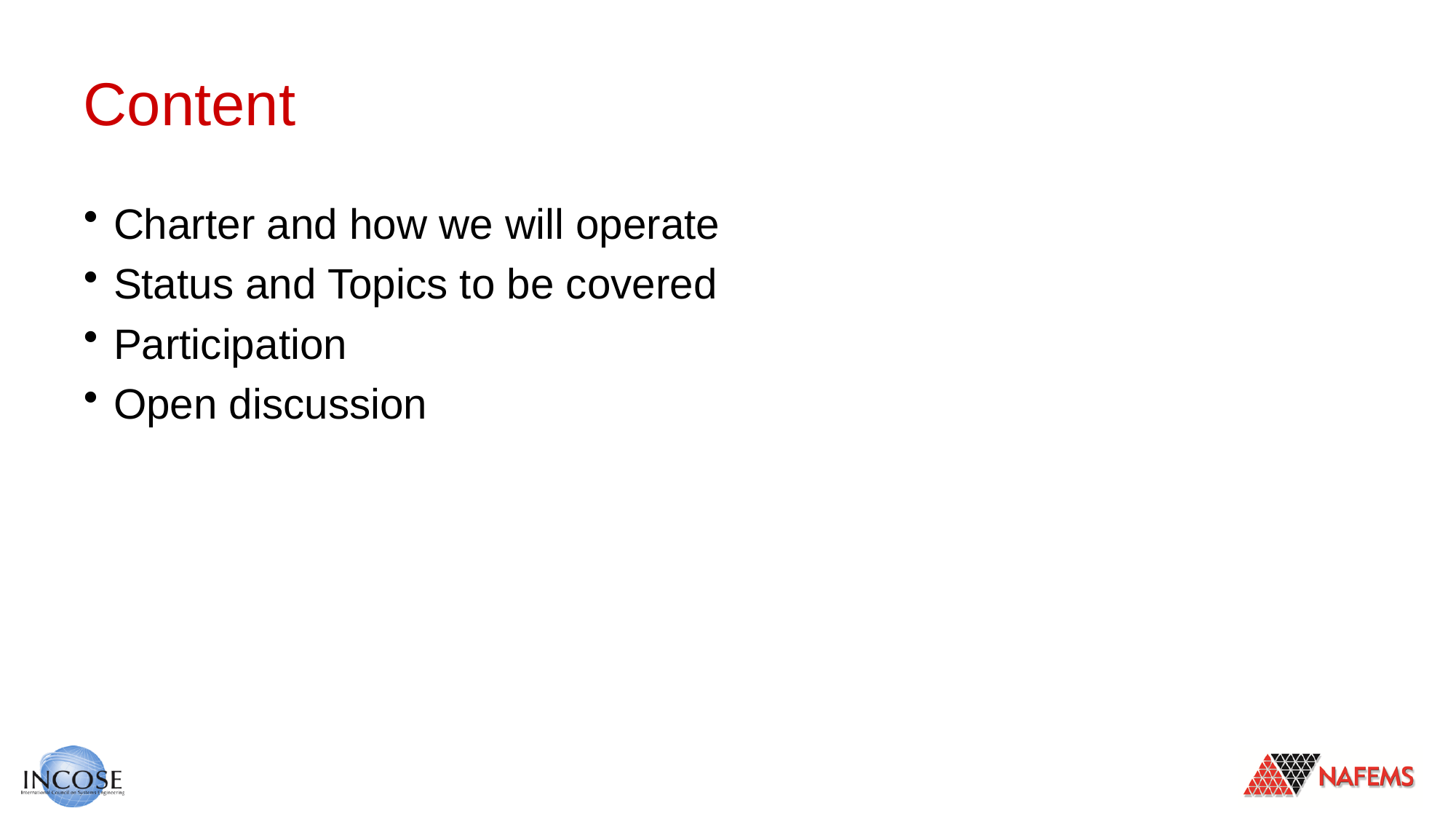

# Content
Charter and how we will operate
Status and Topics to be covered
Participation
Open discussion